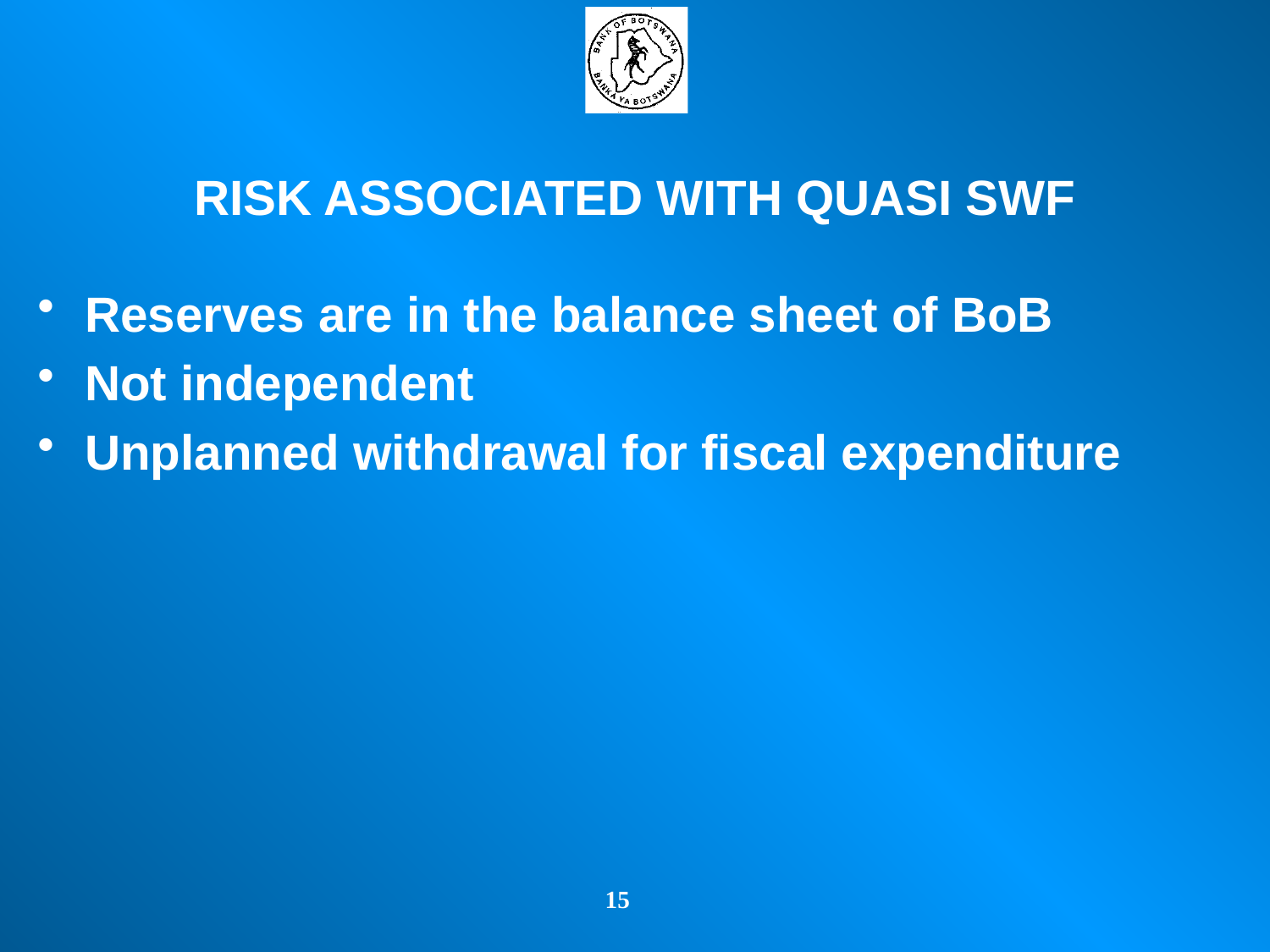

# RISK ASSOCIATED WITH QUASI SWF
Reserves are in the balance sheet of BoB
Not independent
Unplanned withdrawal for fiscal expenditure